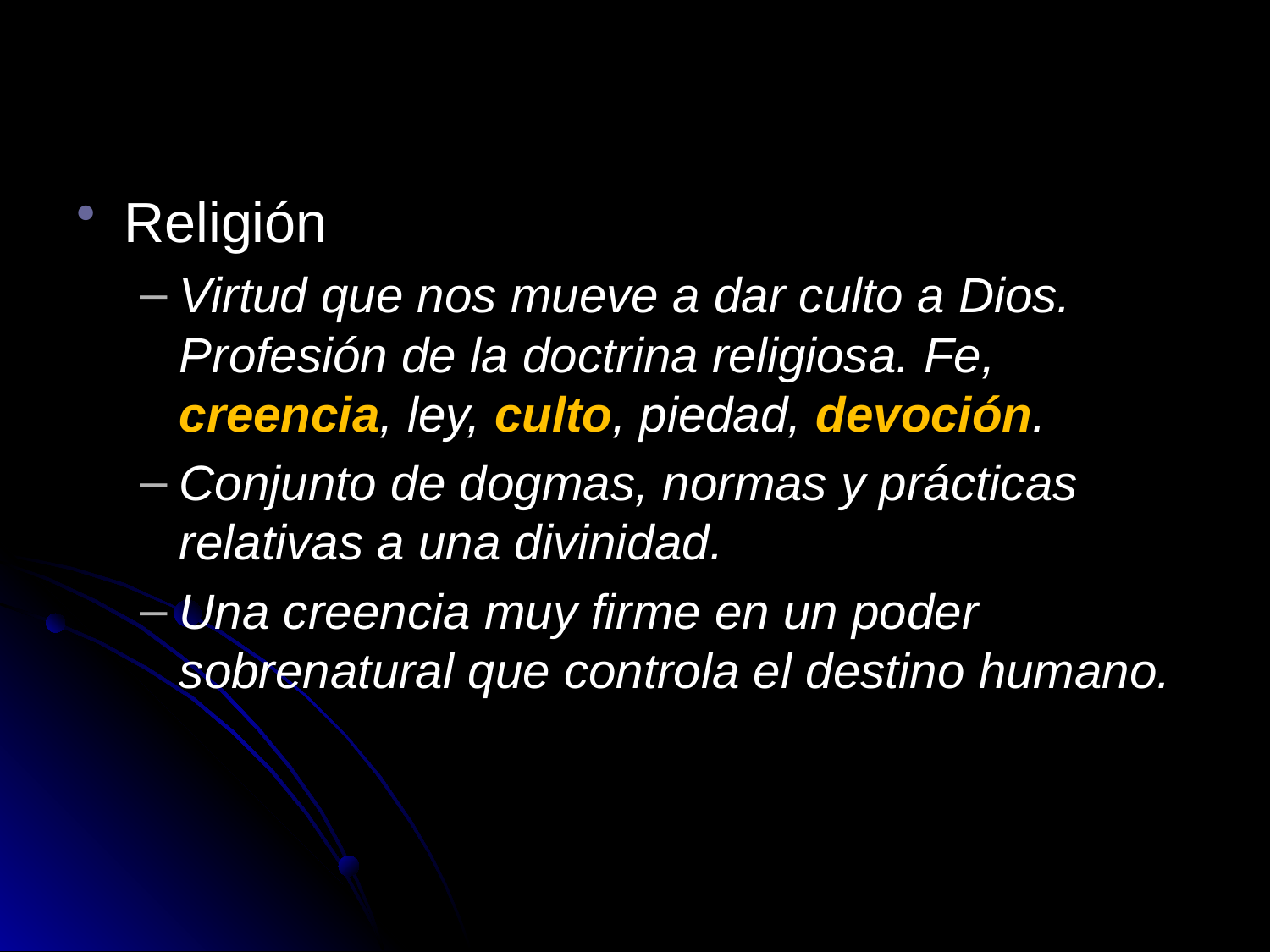

Religión
Virtud que nos mueve a dar culto a Dios. Profesión de la doctrina religiosa. Fe, creencia, ley, culto, piedad, devoción.
Conjunto de dogmas, normas y prácticas relativas a una divinidad.
Una creencia muy firme en un poder sobrenatural que controla el destino humano.